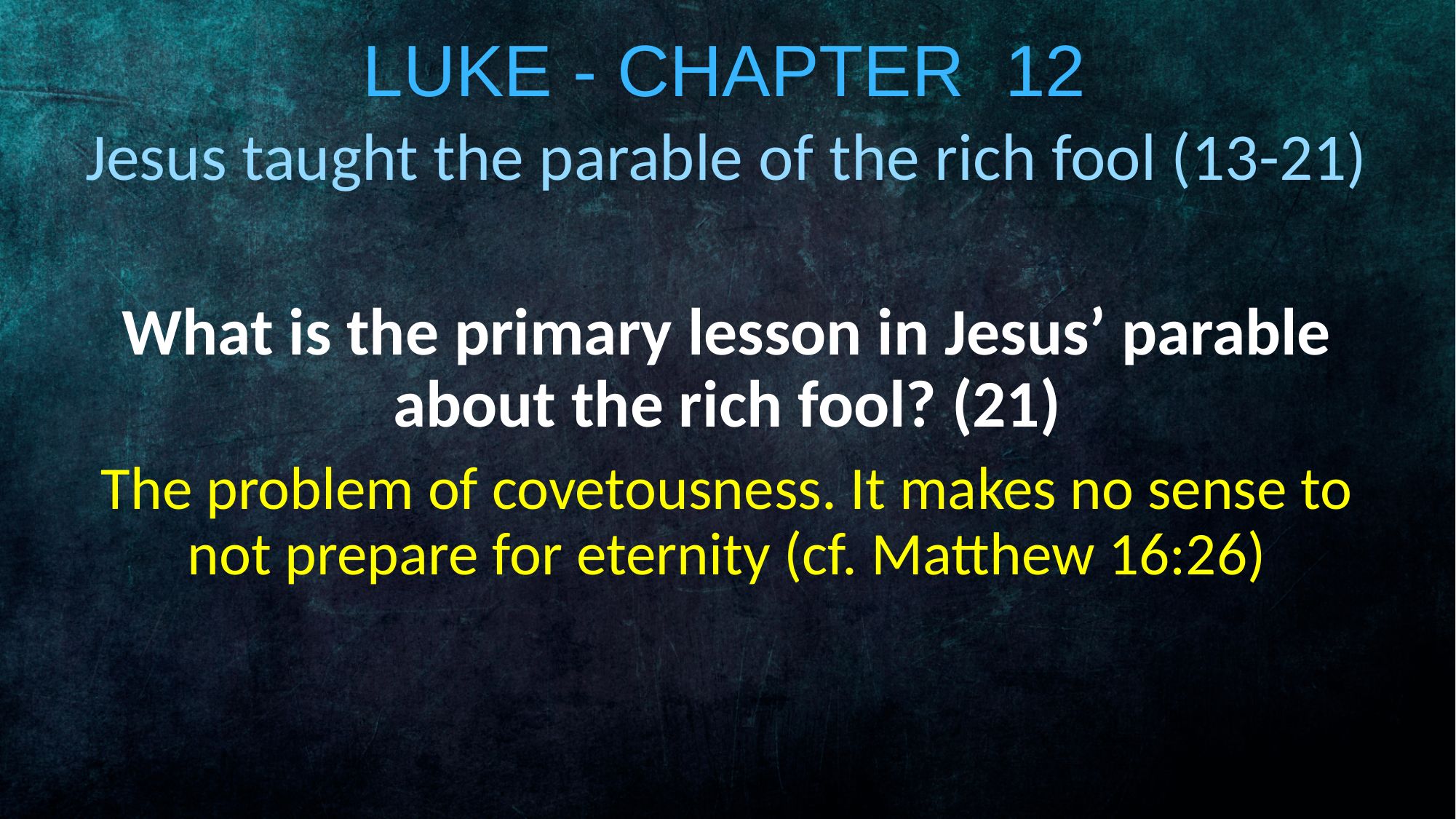

# Luke - Chapter  12
Jesus taught the parable of the rich fool (13-21)

What is the primary lesson in Jesus’ parable about the rich fool? (21)
The problem of covetousness. It makes no sense to not prepare for eternity (cf. Matthew 16:26)